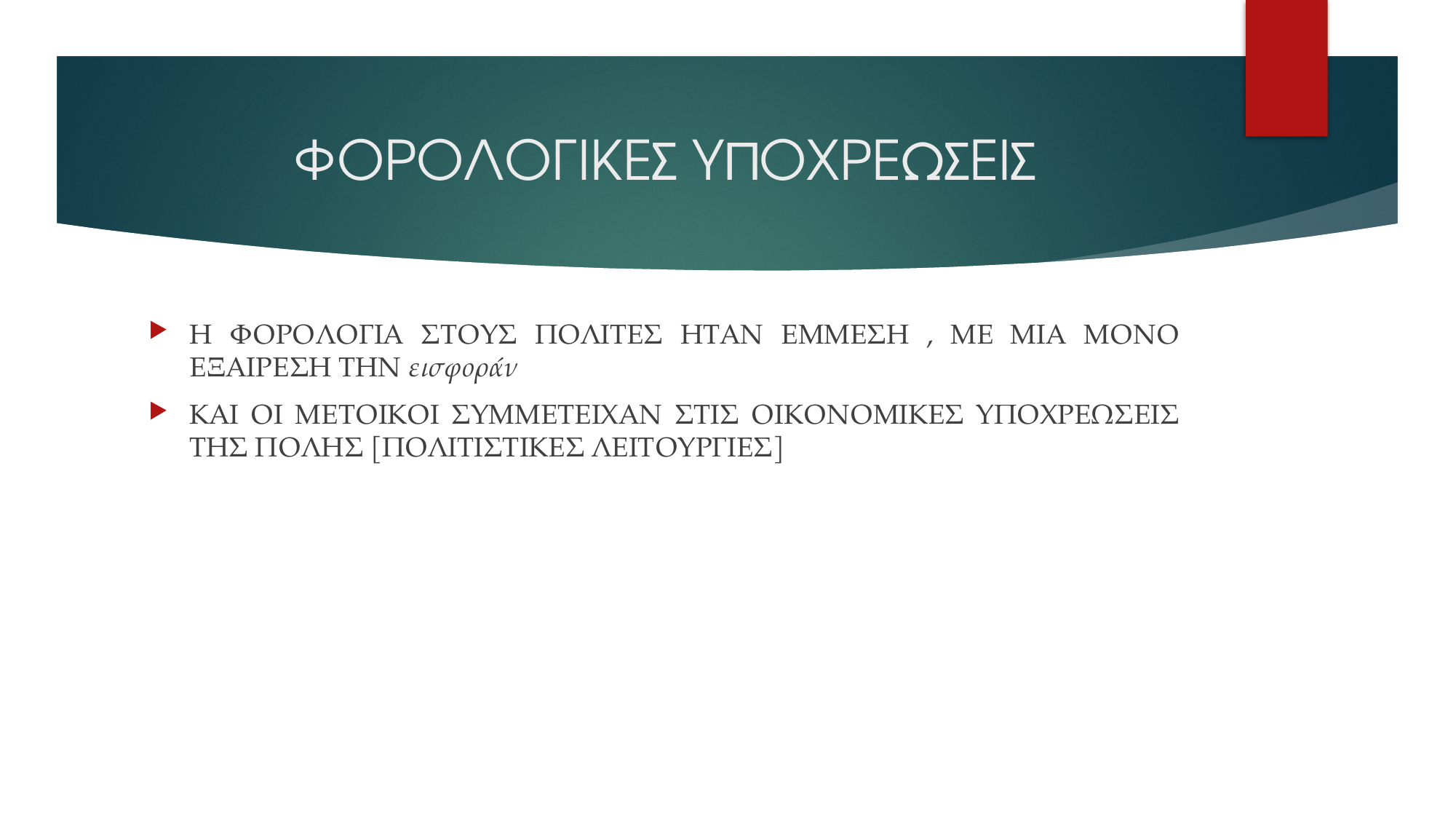

# ΦΟΡΟΛΟΓΙΚΕΣ ΥΠΟΧΡΕΩΣΕΙΣ
Η ΦΟΡΟΛΟΓΙΑ ΣΤΟΥΣ ΠΟΛΙΤΕΣ ΗΤΑΝ ΕΜΜΕΣΗ , ΜΕ ΜΙΑ ΜΟΝΟ ΕΞΑΙΡΕΣΗ ΤΗΝ εισφοράν
ΚΑΙ ΟΙ ΜΕΤΟΙΚΟΙ ΣΥΜΜΕΤΕΙΧΑΝ ΣΤΙΣ ΟΙΚΟΝΟΜΙΚΕΣ ΥΠΟΧΡΕΩΣΕΙΣ ΤΗΣ ΠΟΛΗΣ [ΠΟΛΙΤΙΣΤΙΚΕΣ ΛΕΙΤΟΥΡΓΙΕΣ]